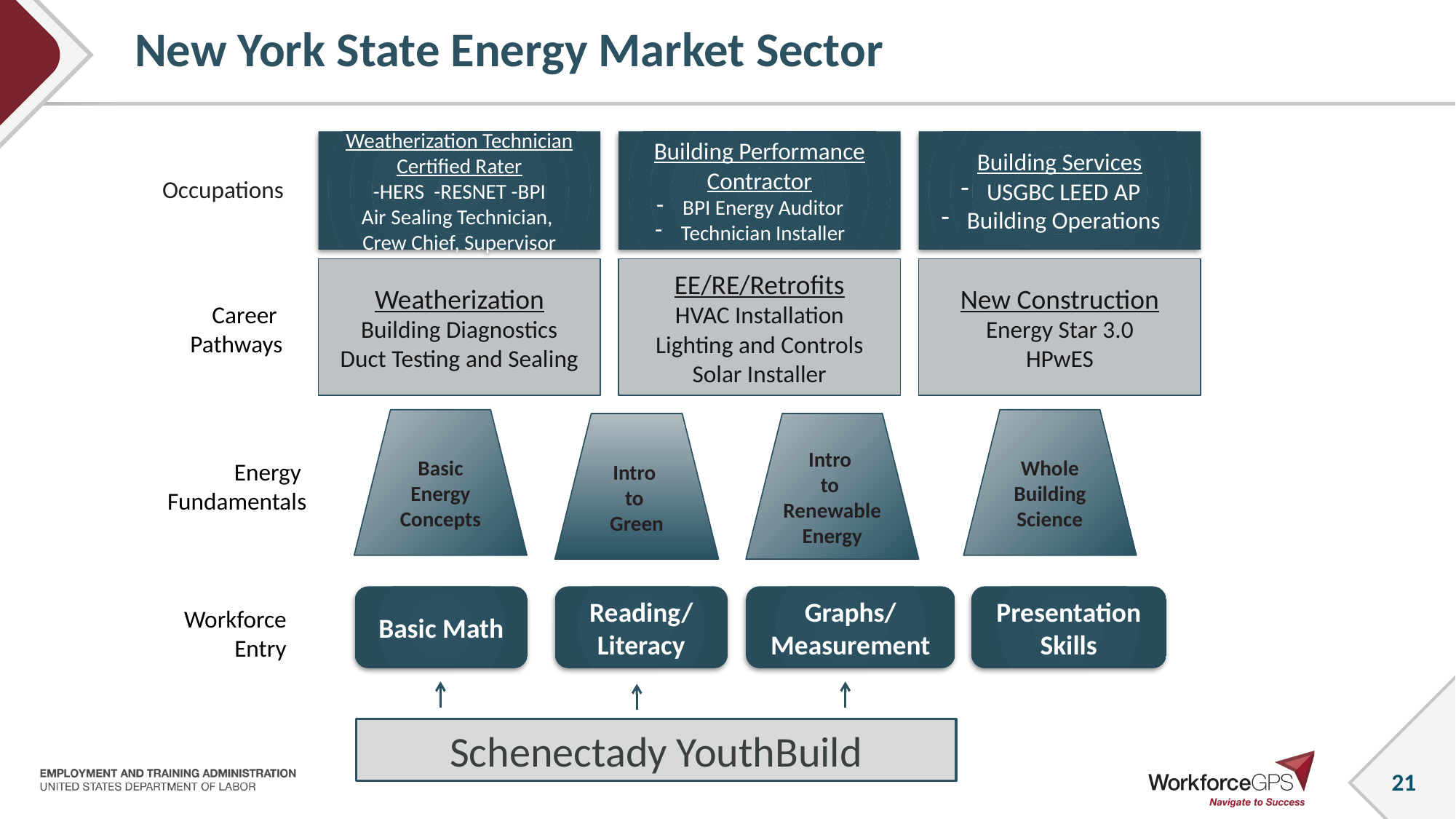

# New York State Energy Market Sector
Weatherization Technician
Certified Rater
-HERS  -RESNET -BPI
Air Sealing Technician,
Crew Chief, Supervisor
Building Performance Contractor
BPI Energy Auditor
Technician Installer
Building Services
USGBC LEED AP
Building Operations
Occupations
Weatherization
Building Diagnostics
Duct Testing and Sealing
EE/RE/Retrofits
HVAC Installation
Lighting and Controls
Solar Installer

New Construction
Energy Star 3.0
HPwES

Career
Pathways
Basic Energy Concepts
Whole Building Science
Intro
to
Green
Intro
to
Renewable
Energy
Energy
Fundamentals
Basic Math
Reading/
Literacy
Graphs/ Measurement
Presentation Skills
Workforce
Entry
Schenectady YouthBuild
21